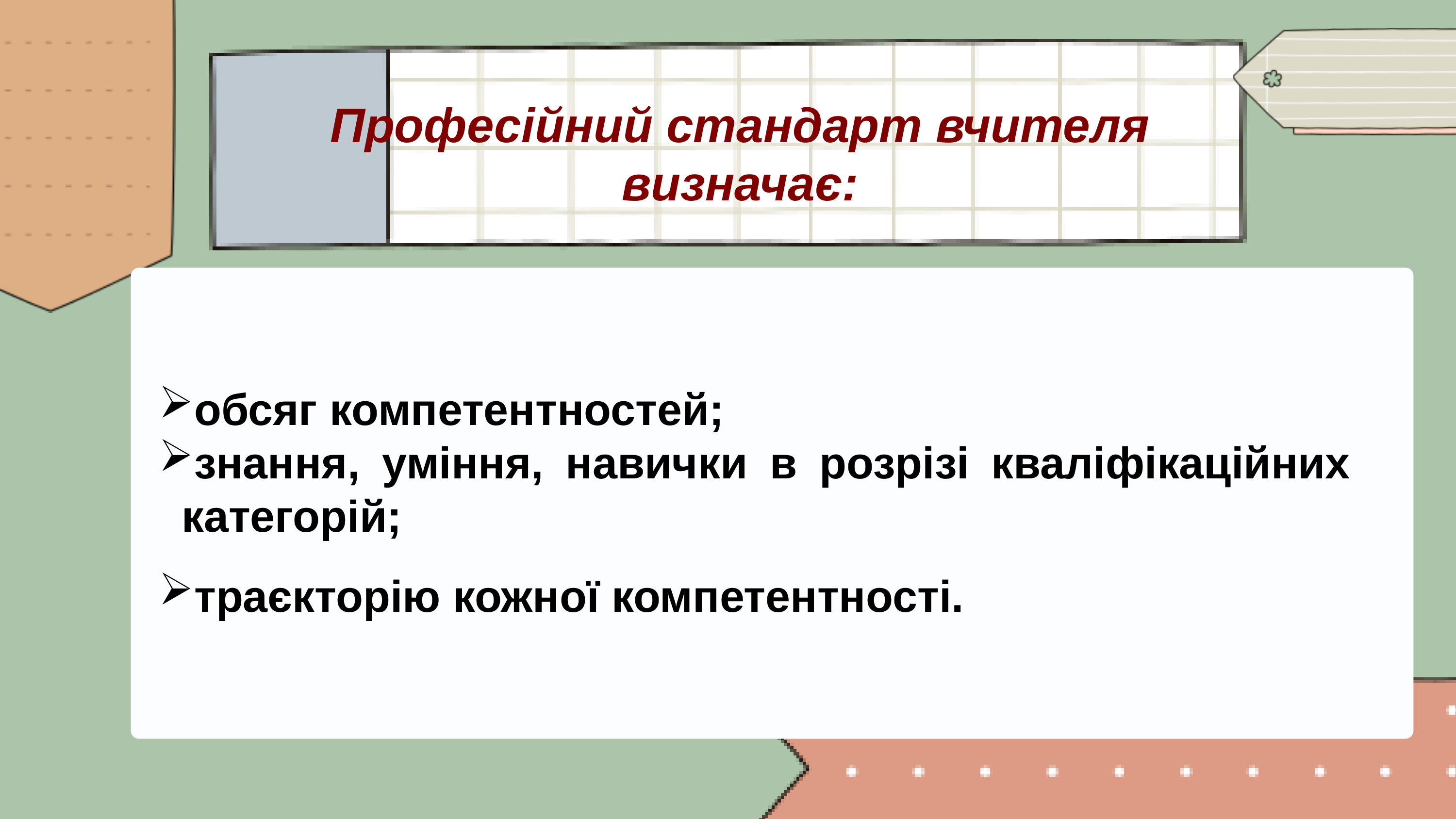

Професійний стандарт вчителя визначає:

обсяг компетентностей;
знання, уміння, навички в розрізі кваліфікаційних категорій;
траєкторію кожної компетентності.